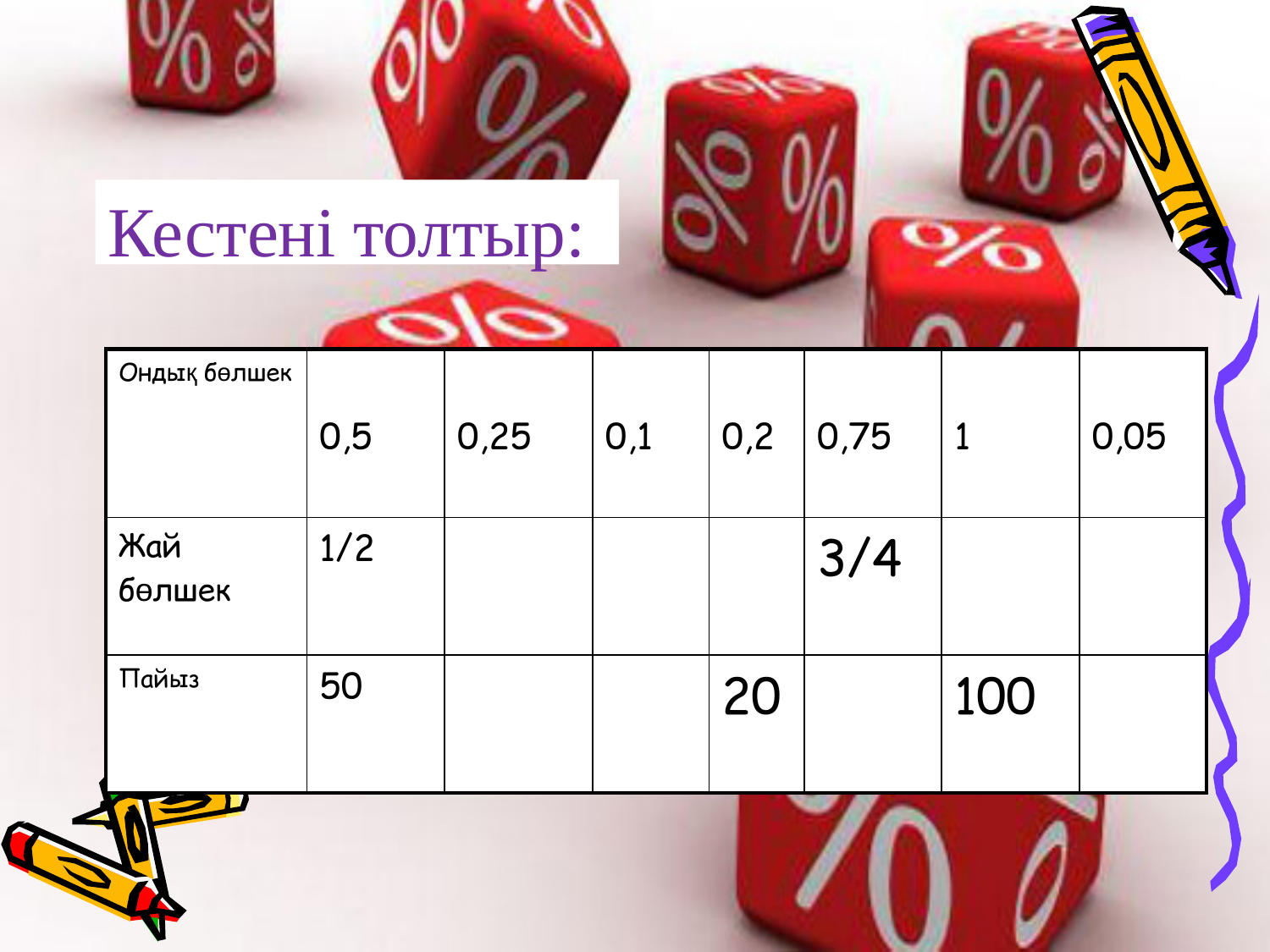

Кестені толтыр:

| Ондық бөлшек | 0,5 | 0,25 | 0,1 | 0,2 | 0,75 | 1 | 0,05 |
| --- | --- | --- | --- | --- | --- | --- | --- |
| Жай бөлшек | 1/2 |  |  |  | 3/4 |  |  |
| Пайыз | 50 |  |  | 20 |  | 100 |  |